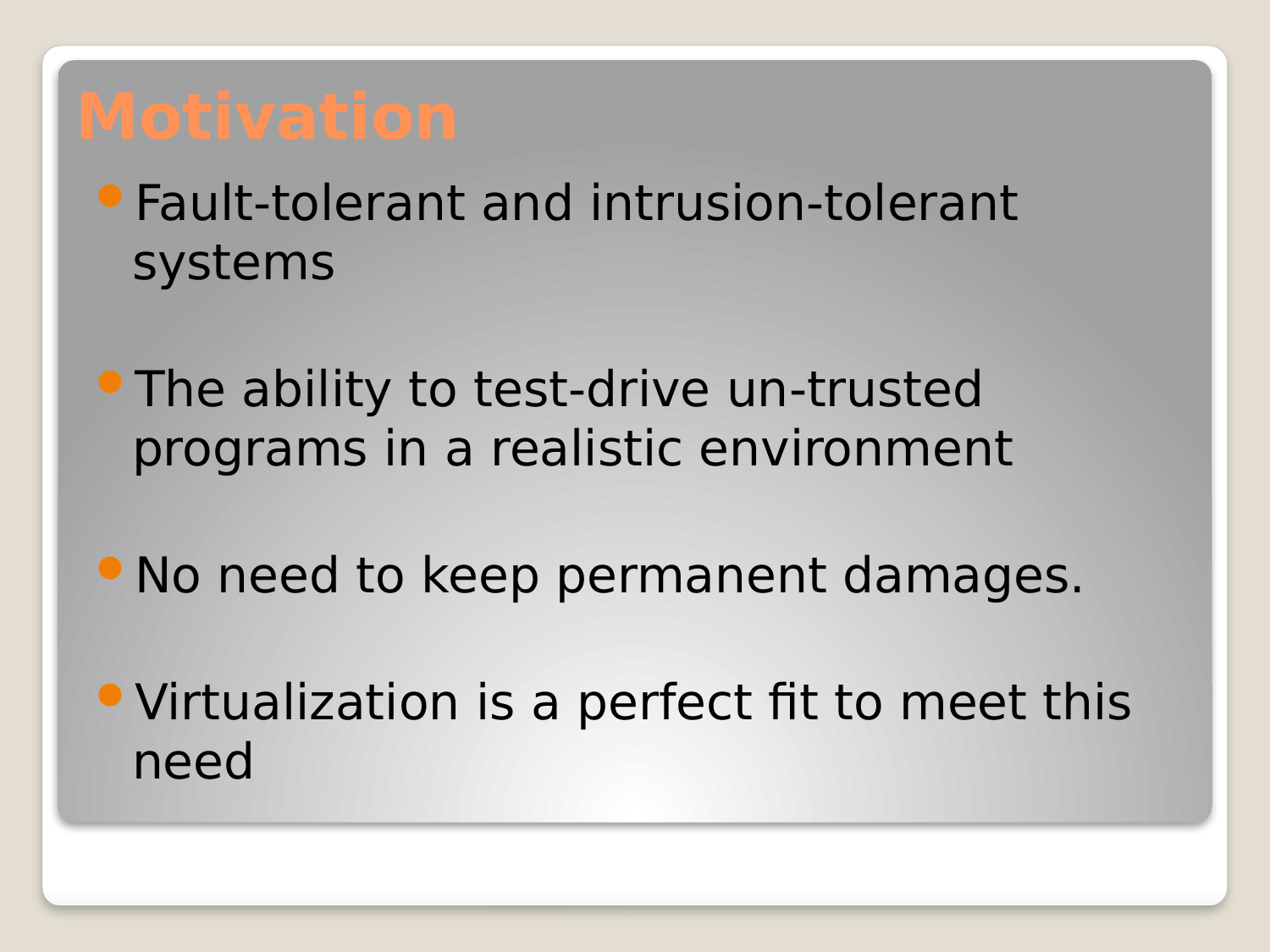

# Motivation
Fault-tolerant and intrusion-tolerant systems

The ability to test-drive un-trusted programs in a realistic environment

No need to keep permanent damages.

Virtualization is a perfect fit to meet this need